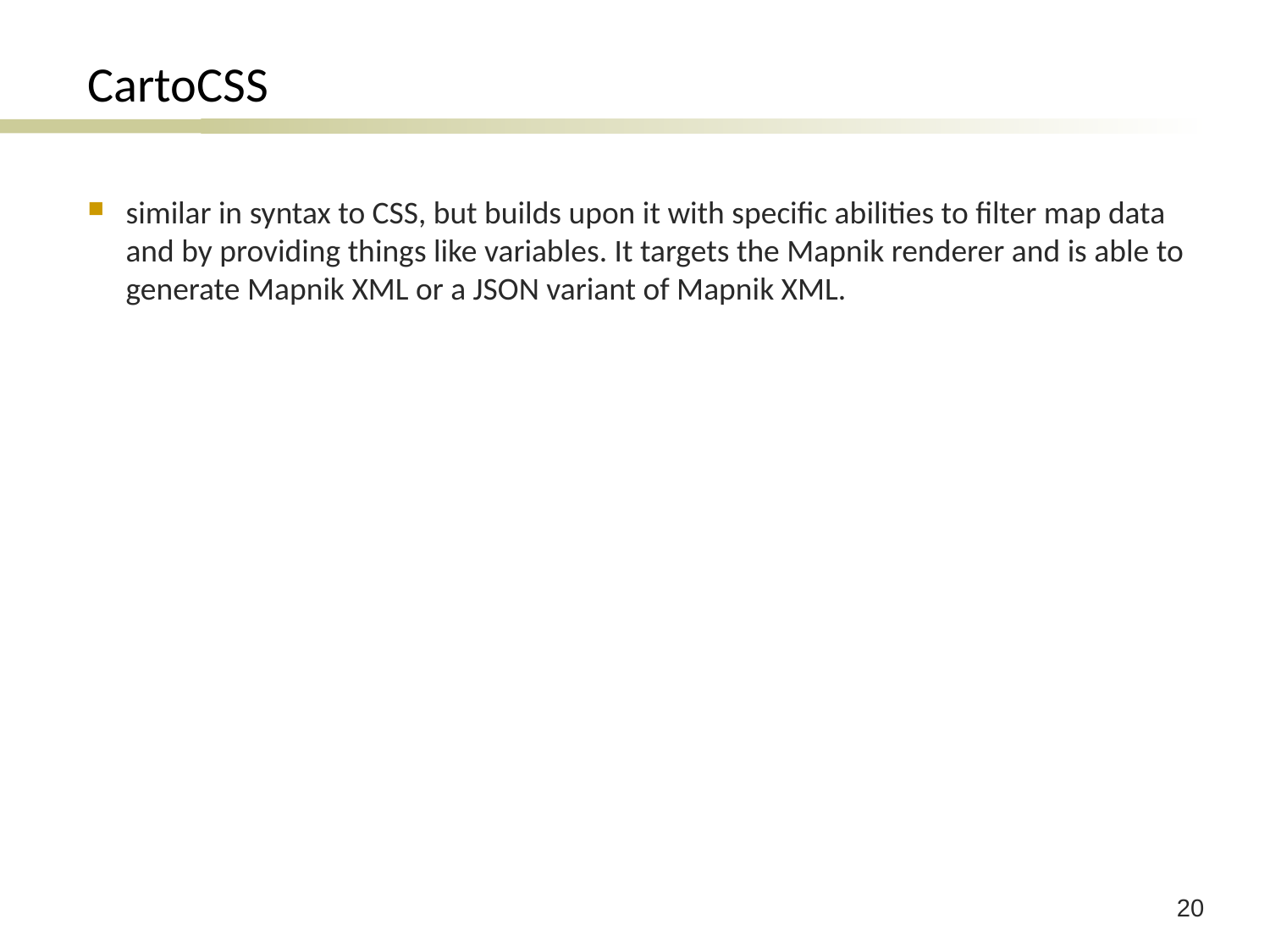

# CartoCSS
similar in syntax to CSS, but builds upon it with specific abilities to filter map data and by providing things like variables. It targets the Mapnik renderer and is able to generate Mapnik XML or a JSON variant of Mapnik XML.